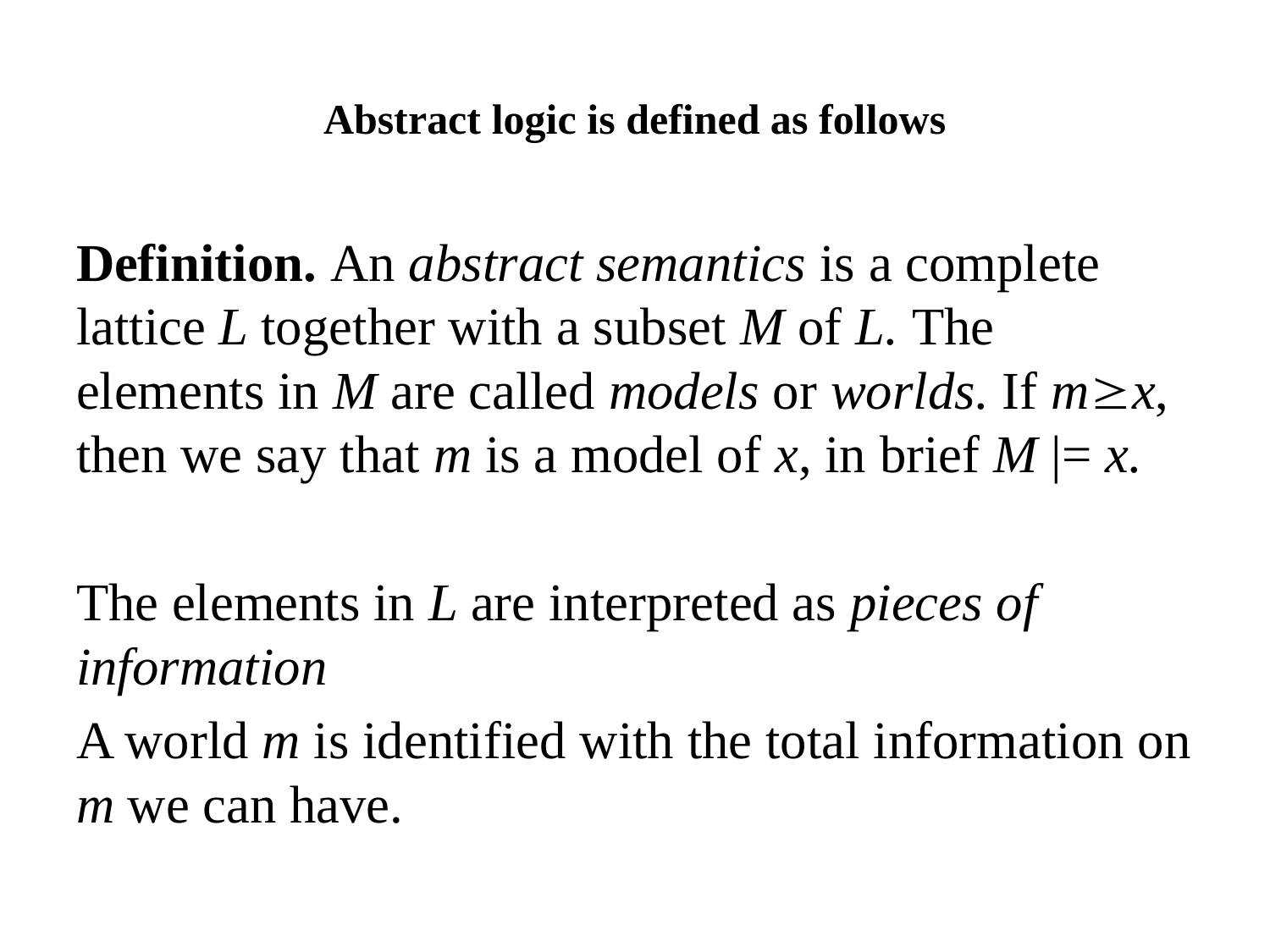

# Abstract logic is defined as follows
Definition. An abstract semantics is a complete lattice L together with a subset M of L. The elements in M are called models or worlds. If m≥x, then we say that m is a model of x, in brief M |= x.

The elements in L are interpreted as pieces of information
A world m is identified with the total information on m we can have.